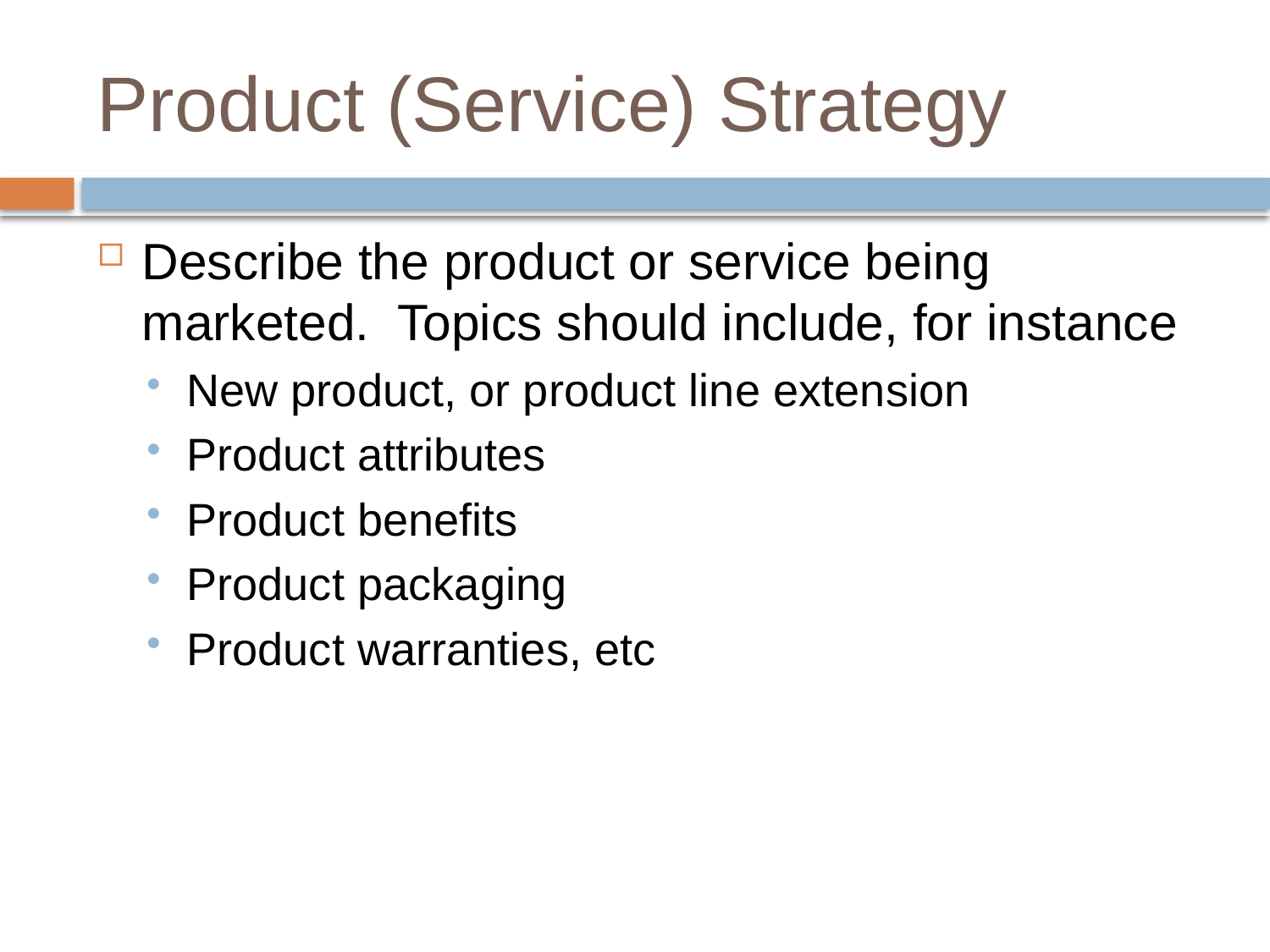

# Product (Service) Strategy
Describe the product or service being marketed.  Topics should include, for instance
New product, or product line extension
Product attributes
Product benefits
Product packaging
Product warranties, etc